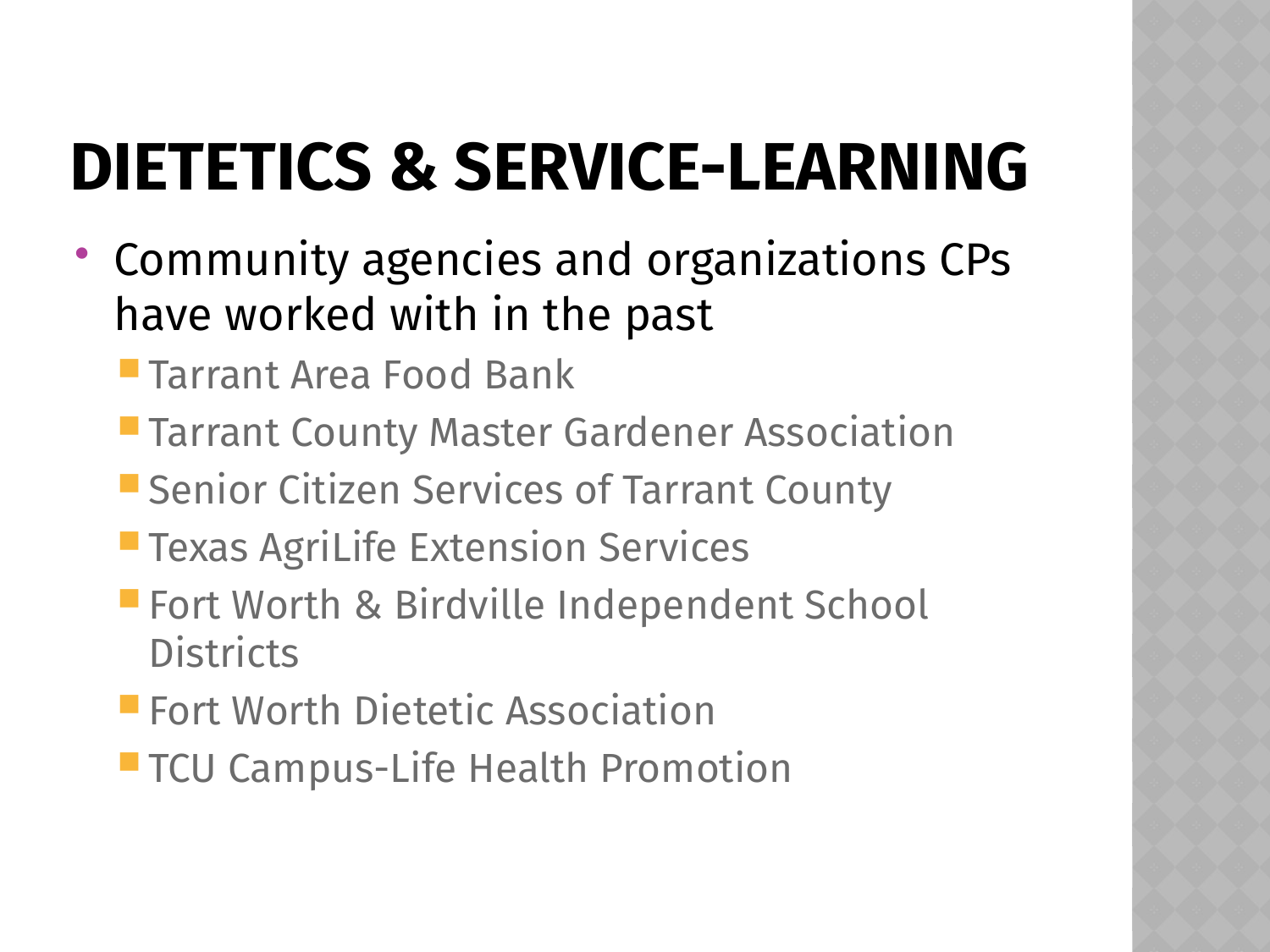

# Dietetics & Service-learning
Community agencies and organizations CPs have worked with in the past
Tarrant Area Food Bank
Tarrant County Master Gardener Association
Senior Citizen Services of Tarrant County
Texas AgriLife Extension Services
Fort Worth & Birdville Independent School Districts
Fort Worth Dietetic Association
TCU Campus-Life Health Promotion